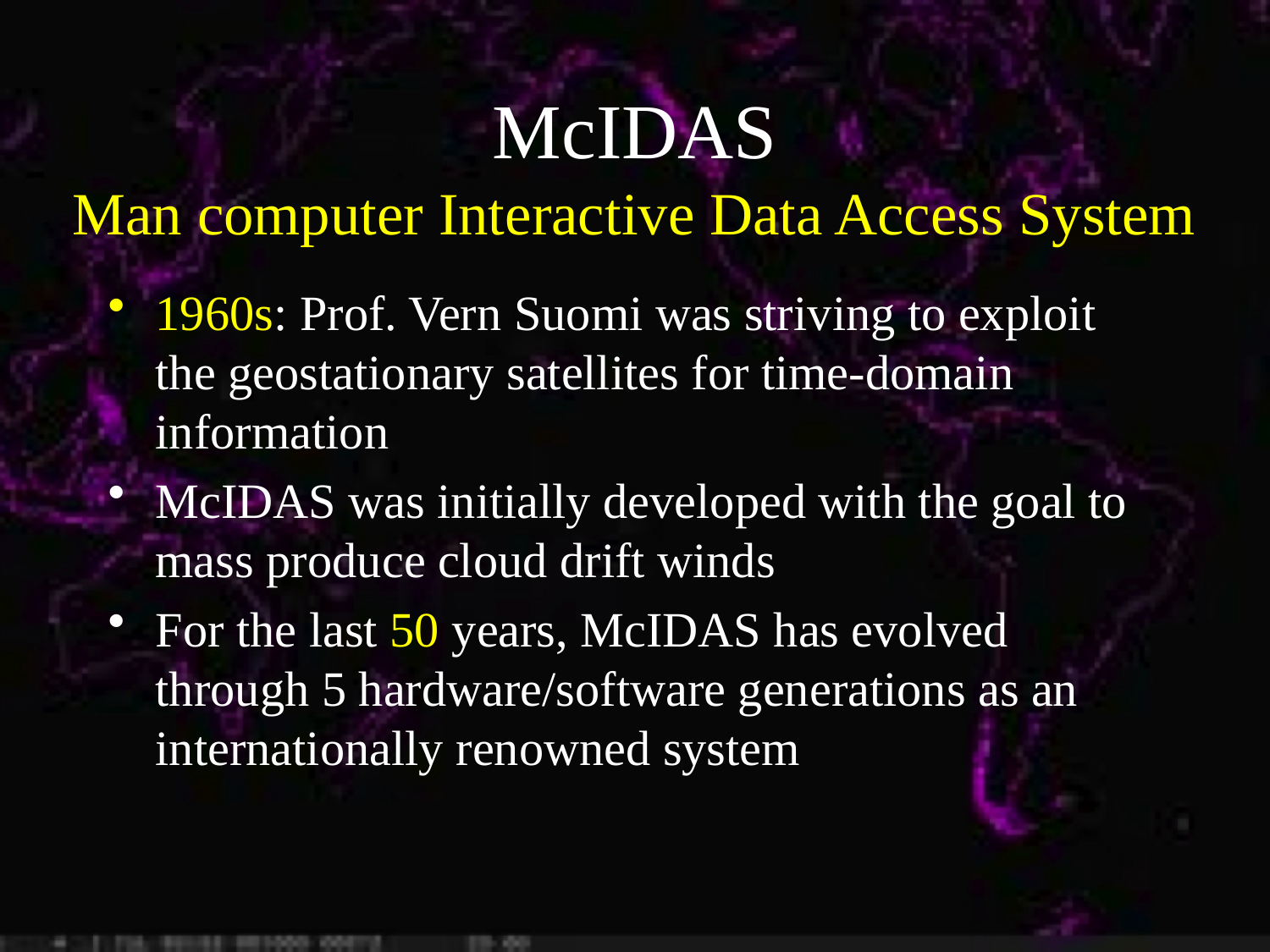

# McIDAS Man computer Interactive Data Access System
1960s: Prof. Vern Suomi was striving to exploit the geostationary satellites for time-domain information
McIDAS was initially developed with the goal to mass produce cloud drift winds
For the last 50 years, McIDAS has evolved through 5 hardware/software generations as an internationally renowned system